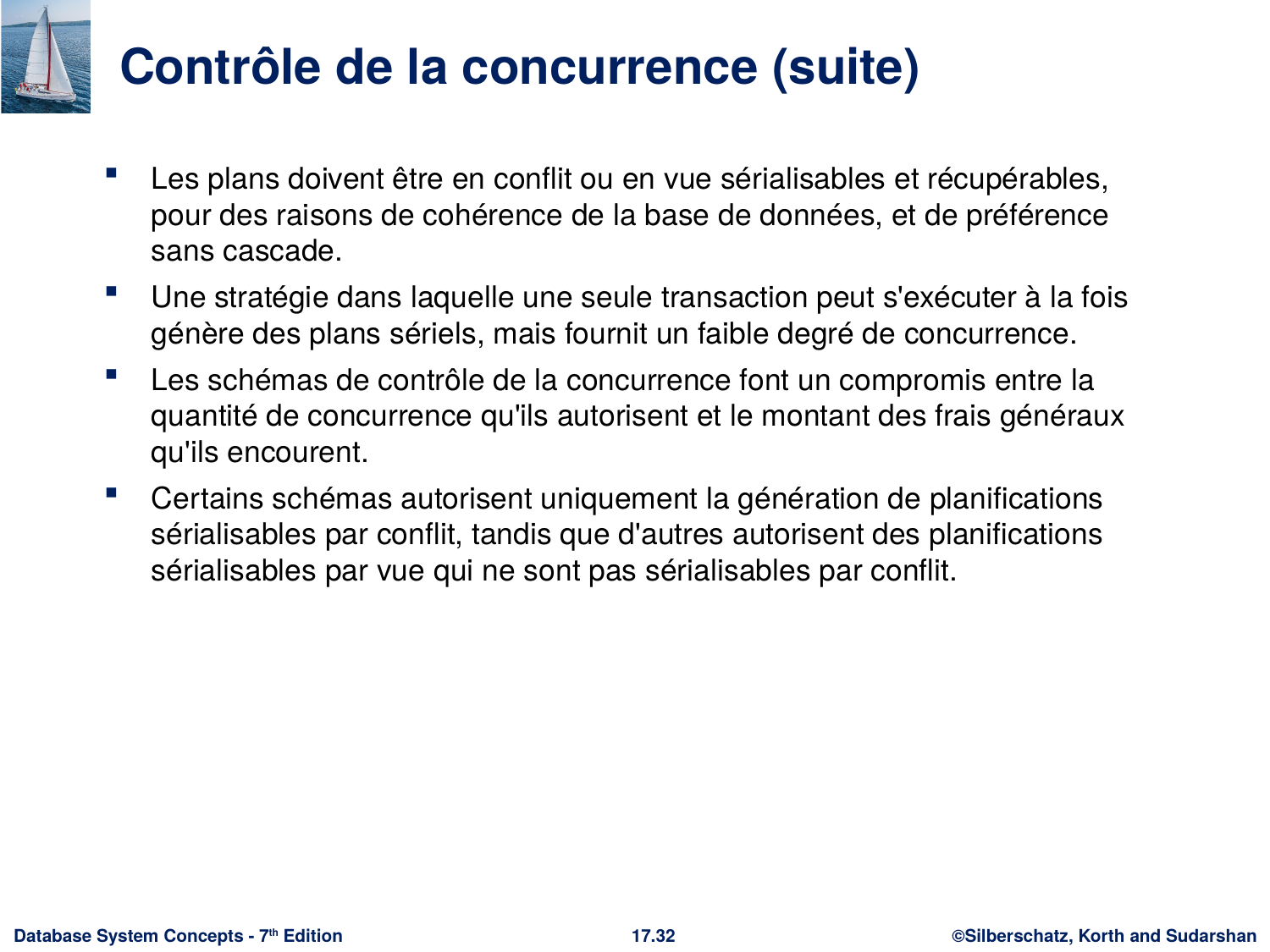

# Contrôle de la concurrence (suite)
Les plans doivent être en conflit ou en vue sérialisables et récupérables, pour des raisons de cohérence de la base de données, et de préférence sans cascade.
Une stratégie dans laquelle une seule transaction peut s'exécuter à la fois génère des plans sériels, mais fournit un faible degré de concurrence.
Les schémas de contrôle de la concurrence font un compromis entre la quantité de concurrence qu'ils autorisent et le montant des frais généraux qu'ils encourent.
Certains schémas autorisent uniquement la génération de planifications sérialisables par conflit, tandis que d'autres autorisent des planifications sérialisables par vue qui ne sont pas sérialisables par conflit.